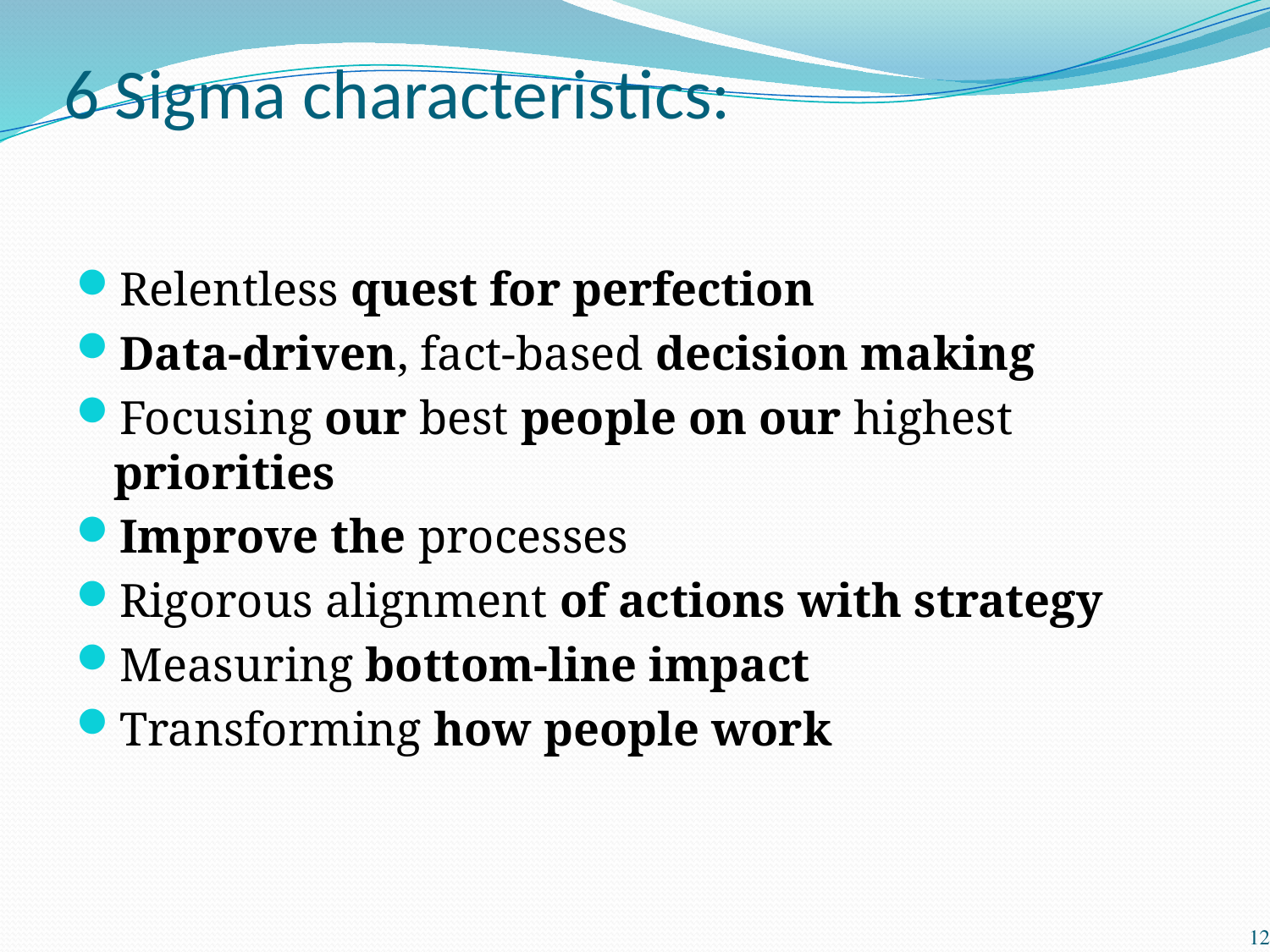

# 6 Sigma characteristics:
Relentless quest for perfection
Data-driven, fact-based decision making
Focusing our best people on our highest priorities
Improve the processes
Rigorous alignment of actions with strategy
Measuring bottom-line impact
Transforming how people work

12